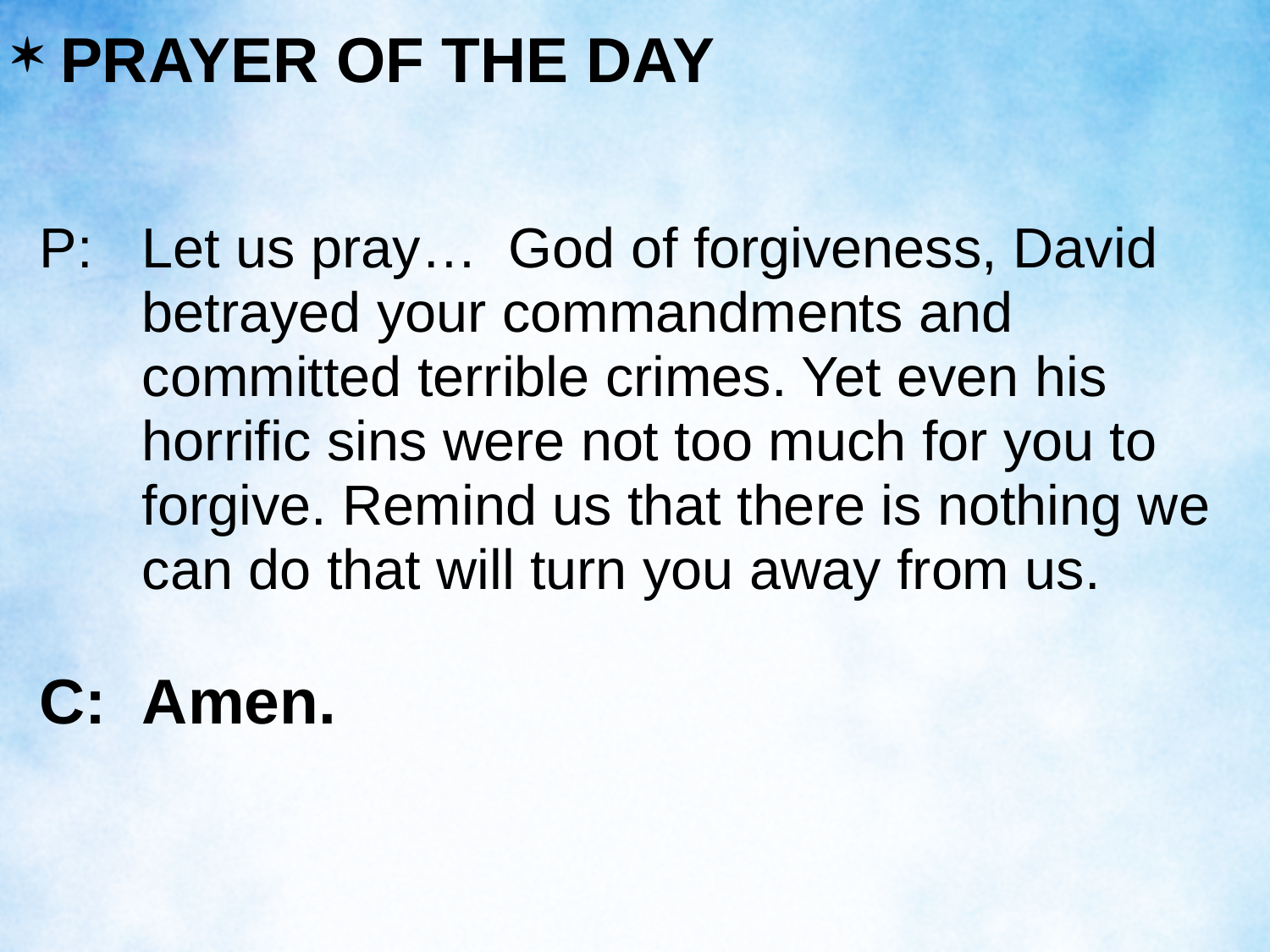

PRAYER OF THE DAY
P:	Let us pray…  God of forgiveness, David betrayed your commandments and committed terrible crimes. Yet even his horrific sins were not too much for you to forgive. Remind us that there is nothing we can do that will turn you away from us.

C:	Amen.